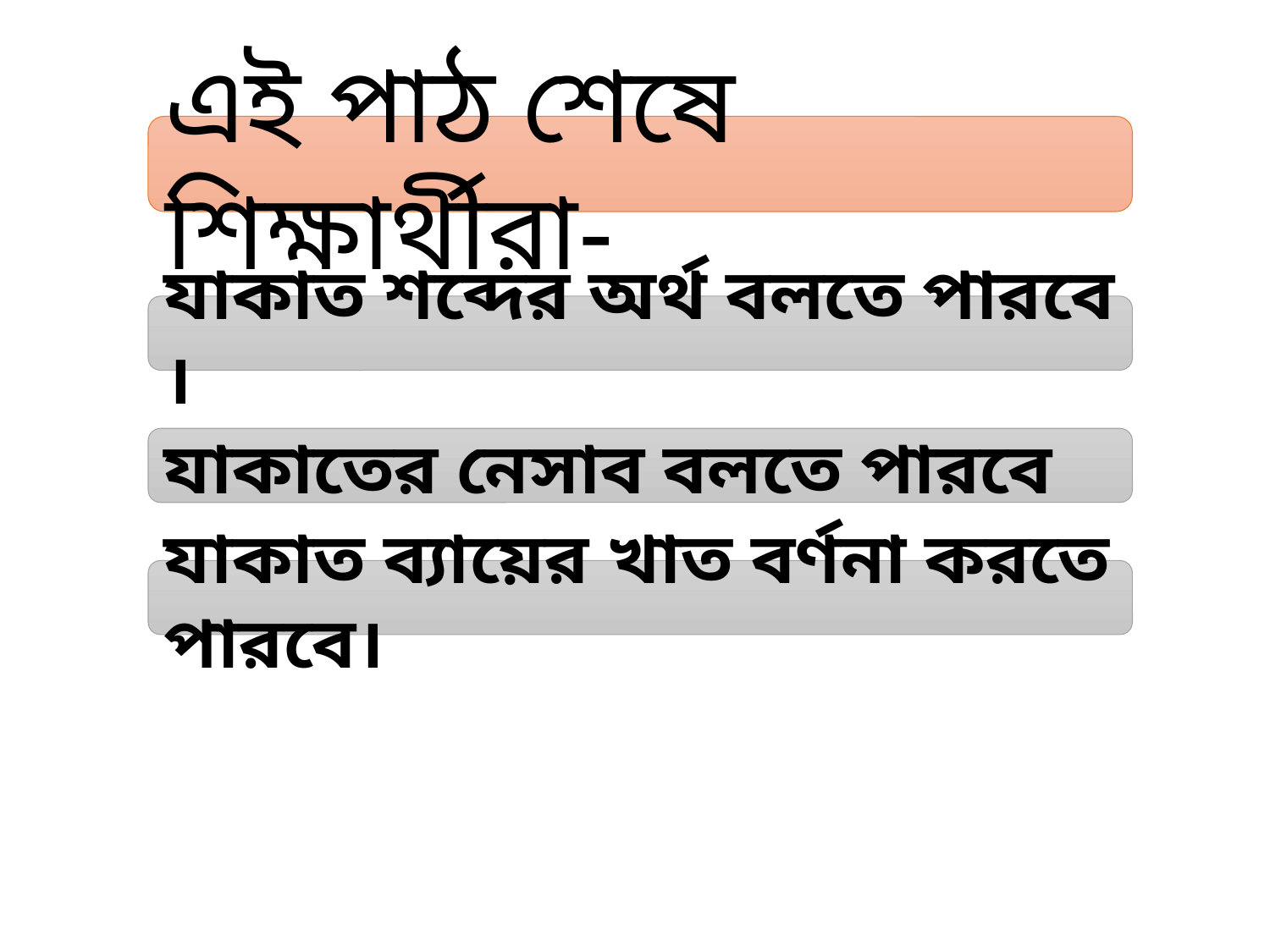

এই পাঠ শেষে শিক্ষার্থীরা-
যাকাত শব্দের অর্থ বলতে পারবে ।
যাকাতের নেসাব বলতে পারবে
যাকাত ব্যায়ের খাত বর্ণনা করতে পারবে।